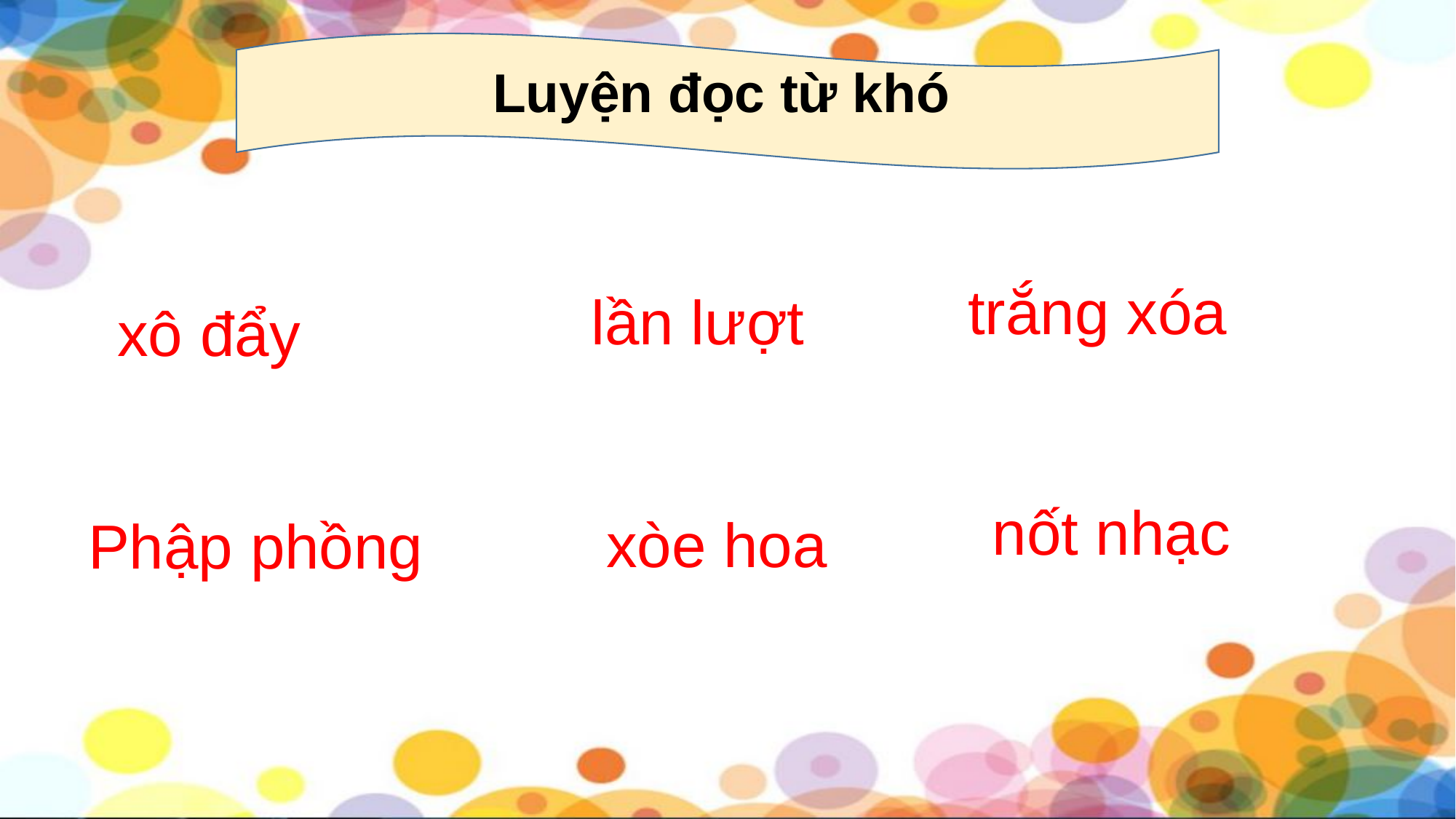

Luyện đọc từ khó

      trắng xóa
        lần lượt
      xô đẩy
nốt nhạc
xòe hoa
Phập phồng